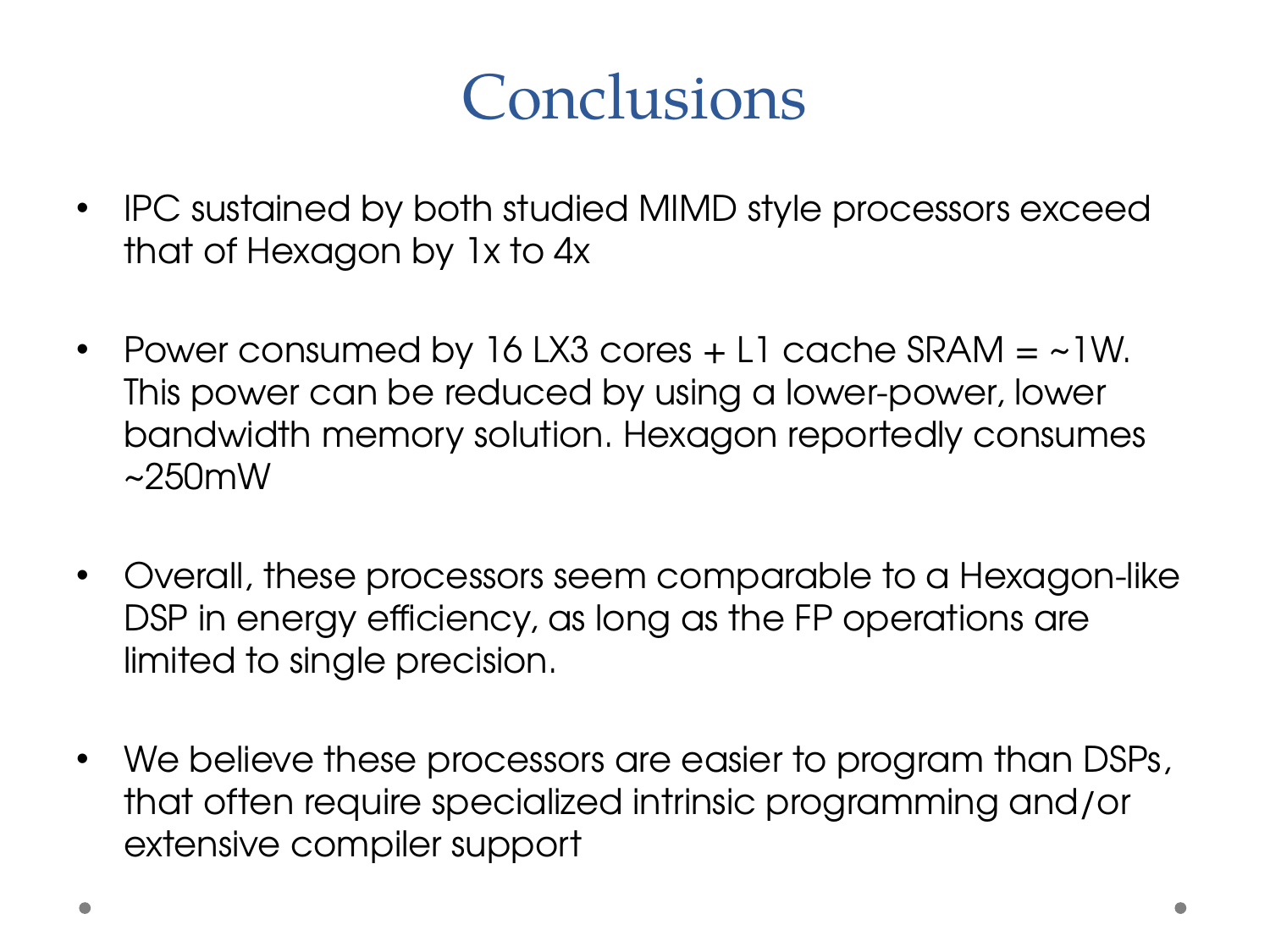

# Conclusions
IPC sustained by both studied MIMD style processors exceed that of Hexagon by 1x to 4x

Power consumed by 16 LX3 cores + L1 cache SRAM = ~1W. This power can be reduced by using a lower-power, lower bandwidth memory solution. Hexagon reportedly consumes ~250mW

Overall, these processors seem comparable to a Hexagon-like DSP in energy efficiency, as long as the FP operations are limited to single precision.

We believe these processors are easier to program than DSPs, that often require specialized intrinsic programming and/or extensive compiler support